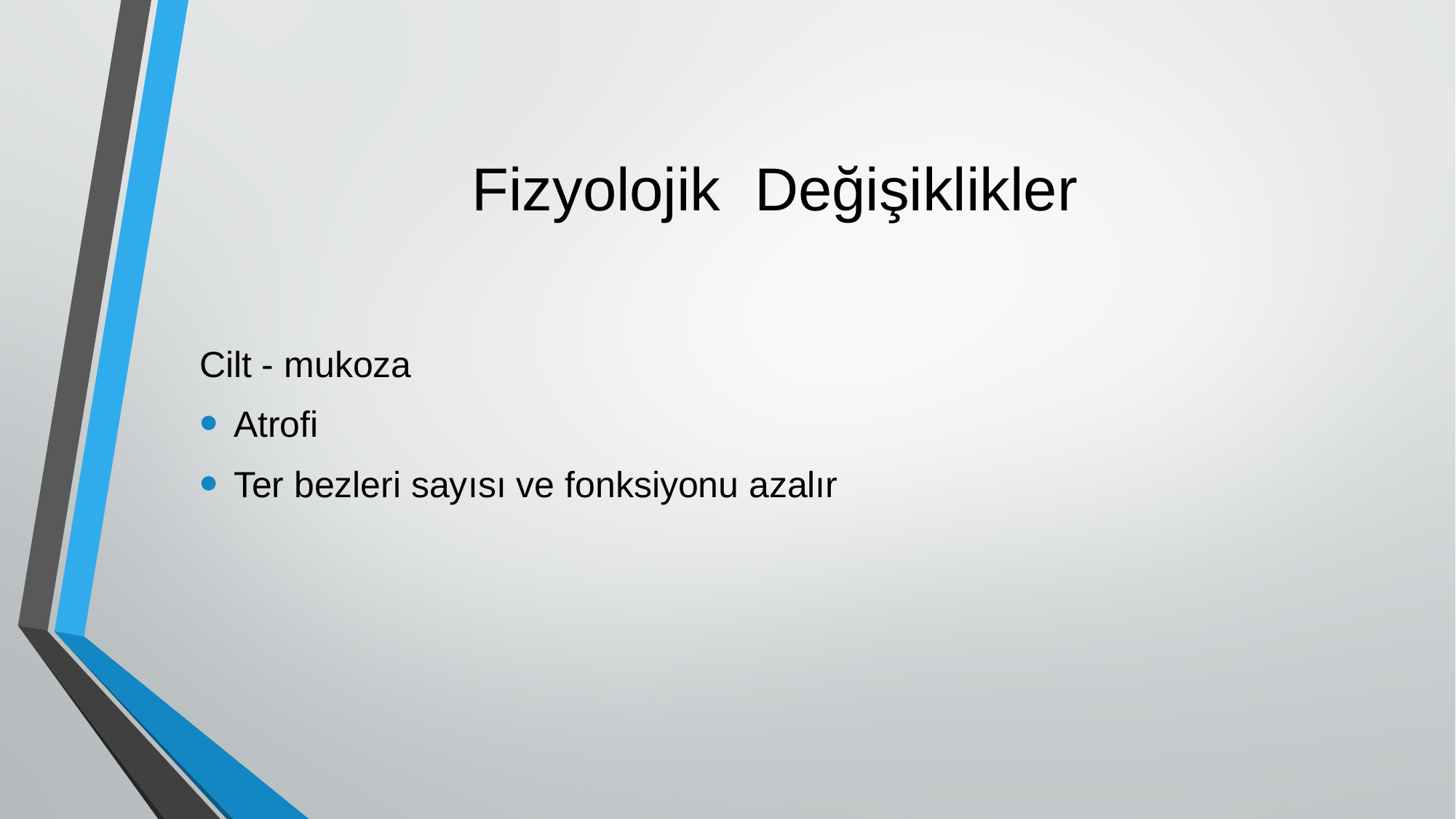

# Fizyolojik  Değişiklikler
Cilt - mukoza
Atrofi
Ter bezleri sayısı ve fonksiyonu azalır